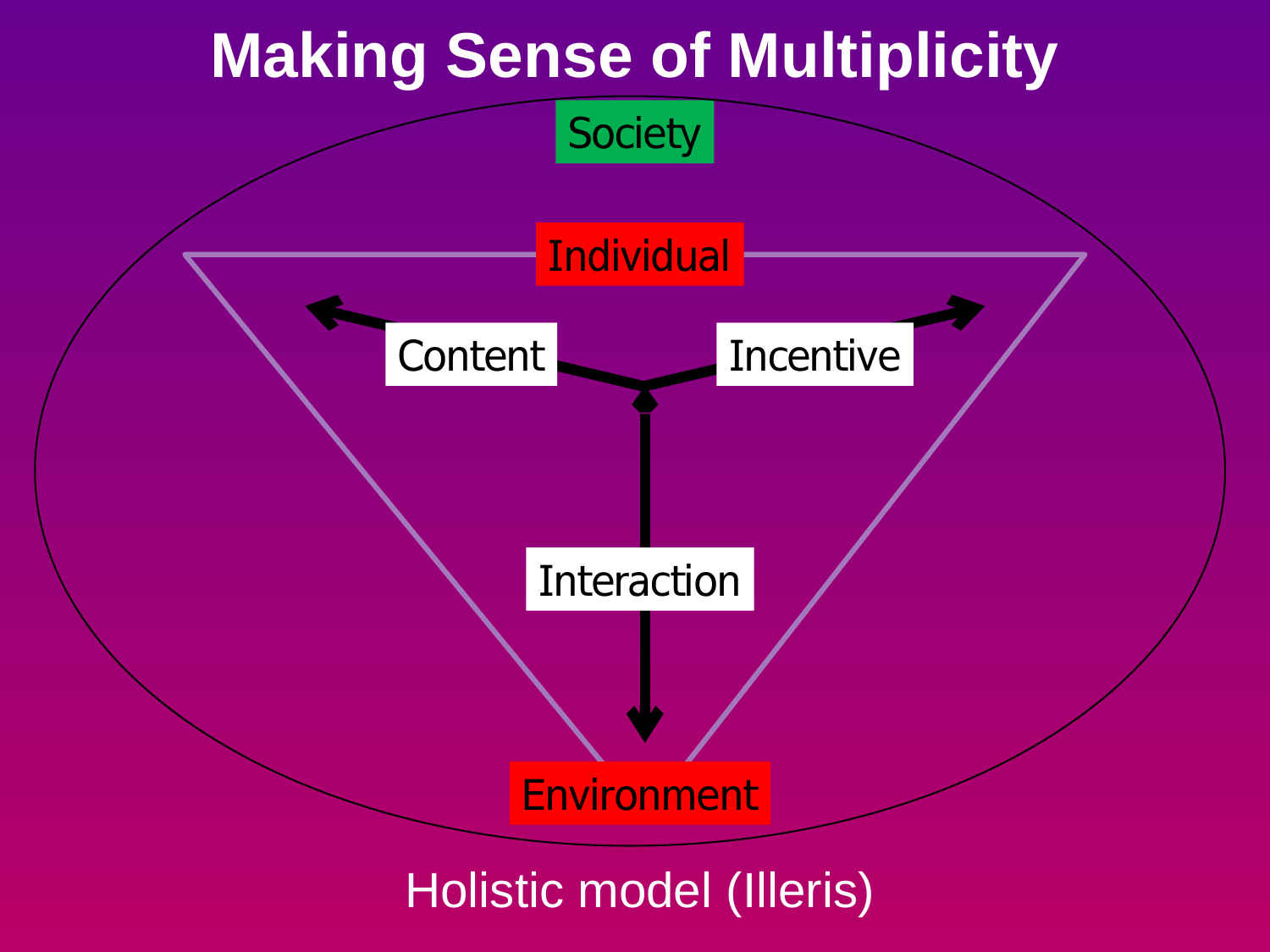

# Making Sense of Multiplicity

Society
Individual

Content
Incentive
Interaction
Environment
Holistic model (Illeris)